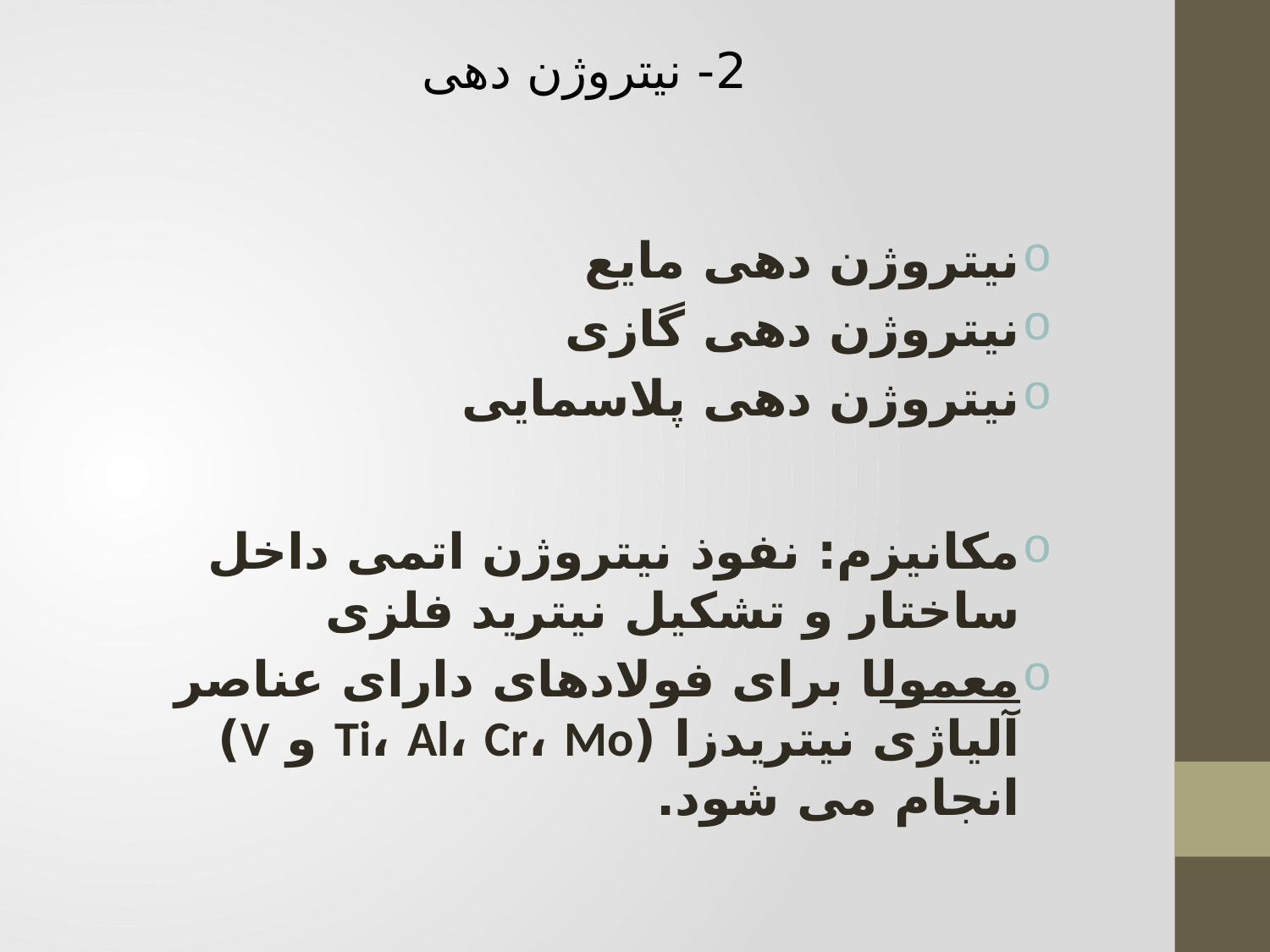

# 2- نیتروژن دهی
نیتروژن دهی مایع
نیتروژن دهی گازی
نیتروژن دهی پلاسمایی

مکانیزم: نفوذ نیتروژن اتمی داخل ساختار و تشکیل نیترید فلزی
معمولا برای فولادهای دارای عناصر آلیاژی نیتریدزا (Ti، Al، Cr، Mo و V) انجام می شود.